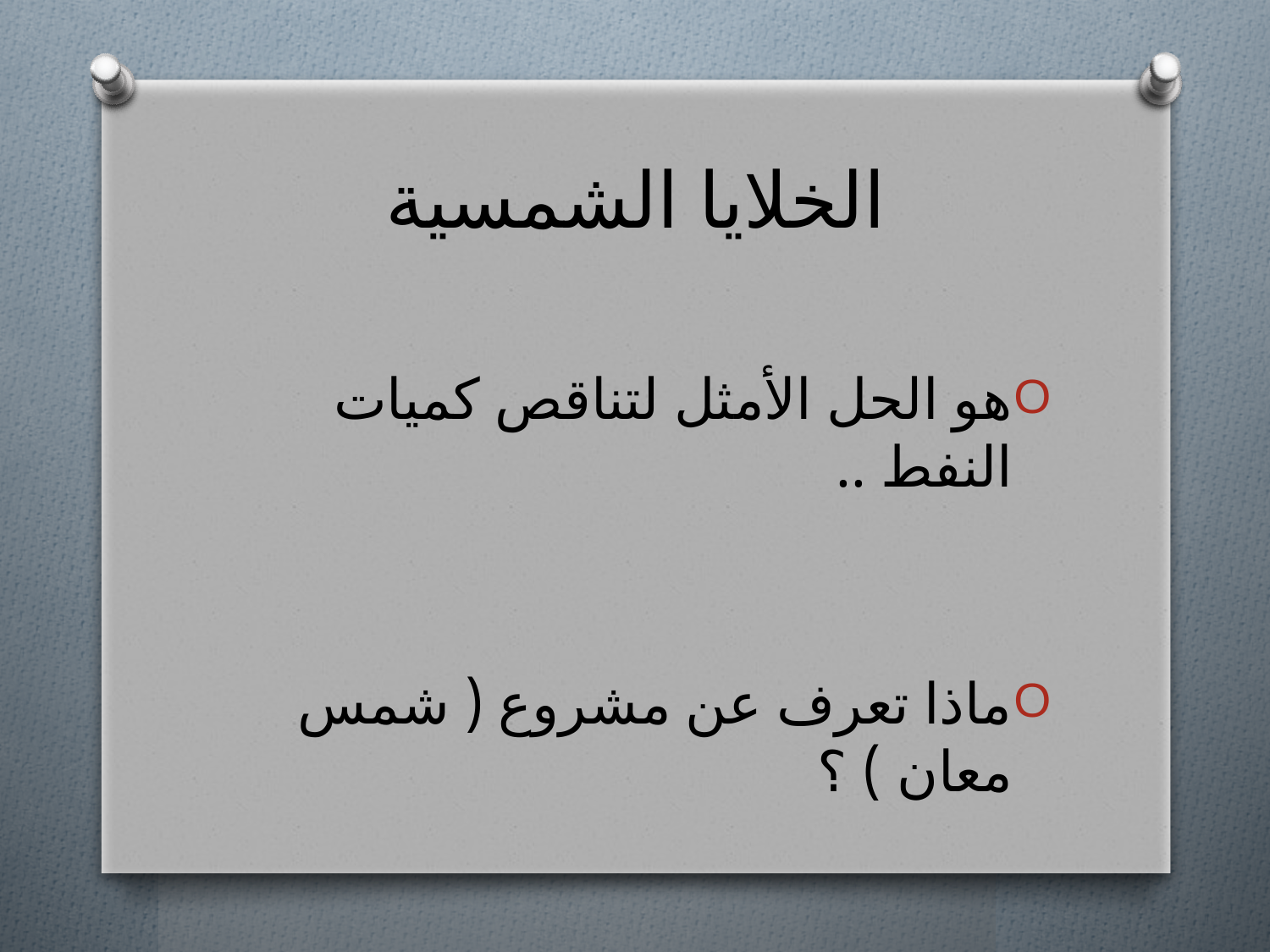

# الخلايا الشمسية

هو الحل الأمثل لتناقص كميات النفط ..

ماذا تعرف عن مشروع ( شمس معان ) ؟